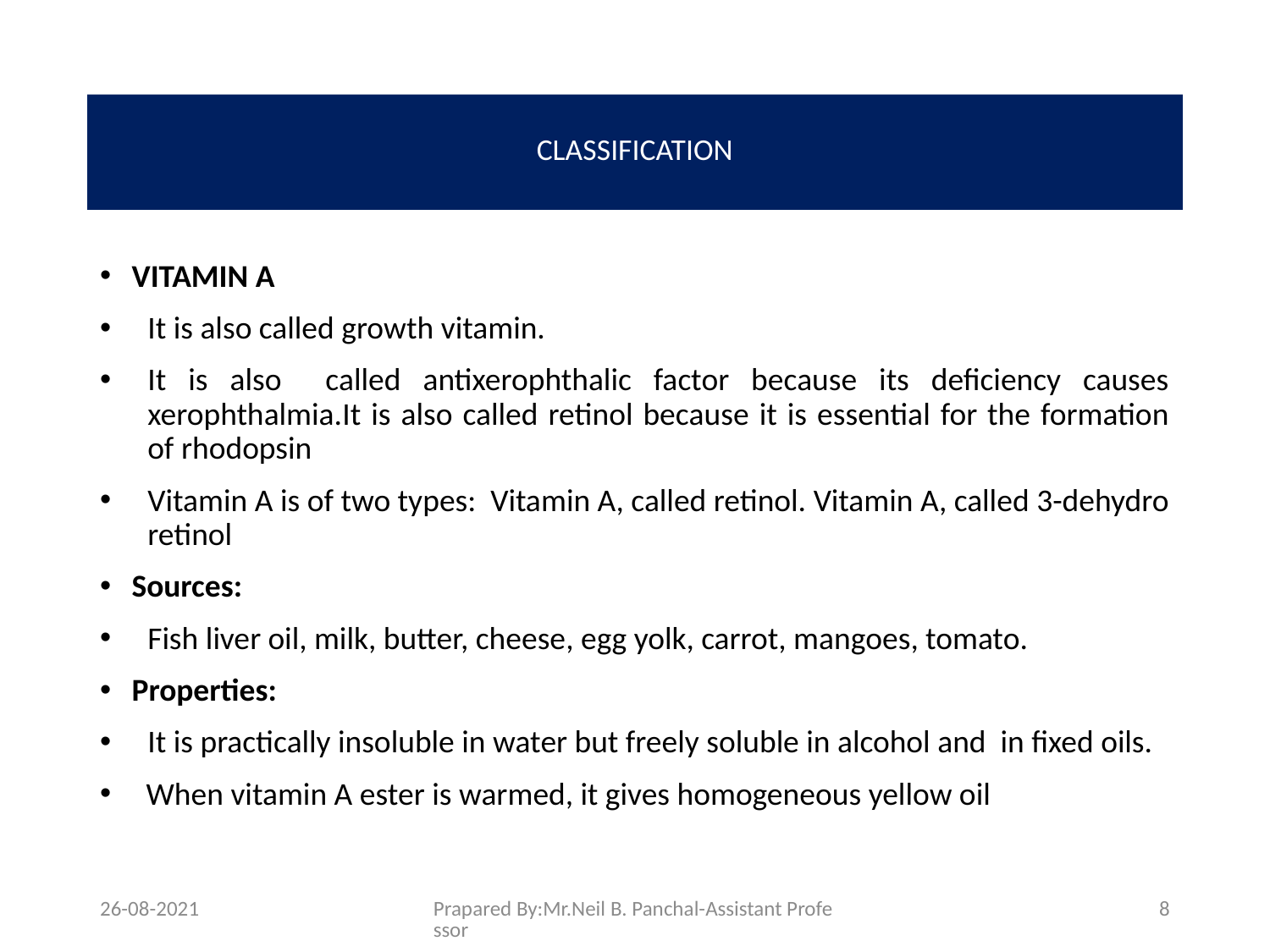

# CLASSIFICATION
VITAMIN A
It is also called growth vitamin.
It is also  called antixerophthalic factor because its deficiency causes xerophthalmia.It is also called retinol because it is essential for the formation of rhodopsin
Vitamin A is of two types:  Vitamin A, called retinol. Vitamin A, called 3-dehydro retinol
Sources:
Fish liver oil, milk, butter, cheese, egg yolk, carrot, mangoes, tomato.
Properties:
It is practically insoluble in water but freely soluble in alcohol and  in fixed oils.
  When vitamin A ester is warmed, it gives homogeneous yellow oil

26-08-2021
Prapared By:Mr.Neil B. Panchal-Assistant Professor
8